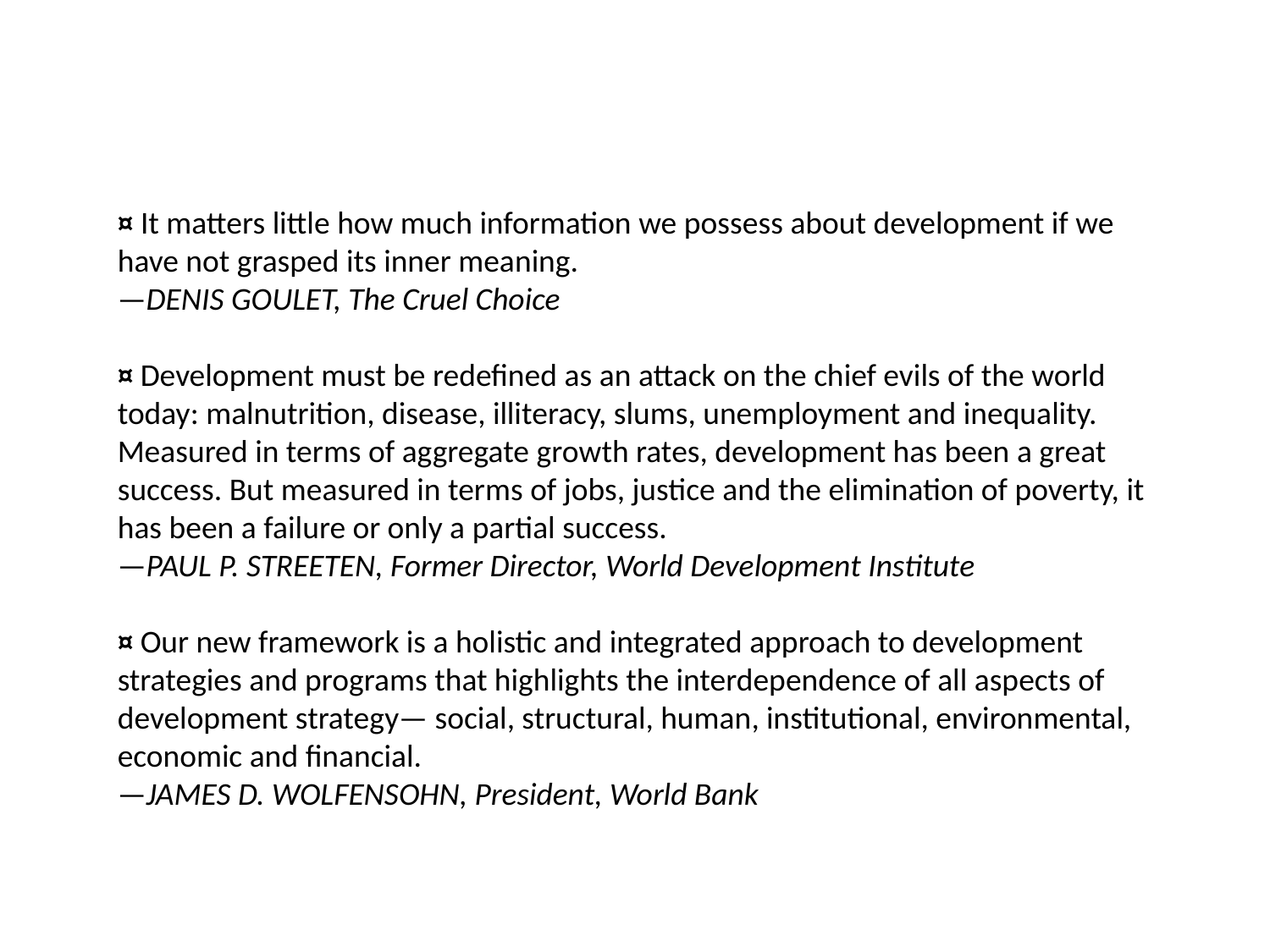

#
¤ It matters little how much information we possess about development if we have not grasped its inner meaning.
—DENIS GOULET, The Cruel Choice

¤ Development must be redefined as an attack on the chief evils of the world today: malnutrition, disease, illiteracy, slums, unemployment and inequality. Measured in terms of aggregate growth rates, development has been a great success. But measured in terms of jobs, justice and the elimination of poverty, it has been a failure or only a partial success.
—PAUL P. STREETEN, Former Director, World Development Institute

¤ Our new framework is a holistic and integrated approach to development strategies and programs that highlights the interdependence of all aspects of development strategy— social, structural, human, institutional, environmental, economic and financial.
—JAMES D. WOLFENSOHN, President, World Bank